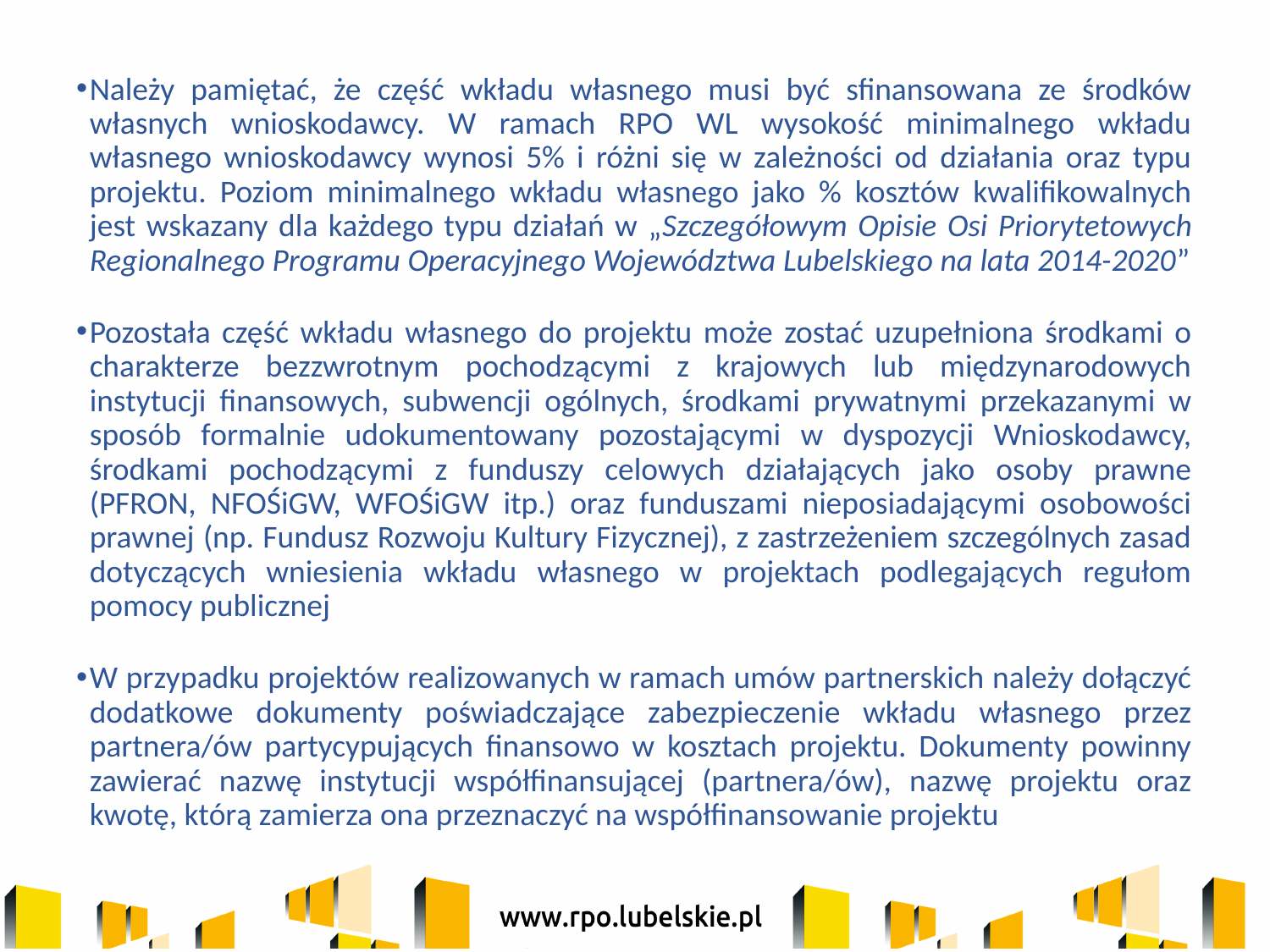

Należy pamiętać, że część wkładu własnego musi być sfinansowana ze środków własnych wnioskodawcy. W ramach RPO WL wysokość minimalnego wkładu własnego wnioskodawcy wynosi 5% i różni się w zależności od działania oraz typu projektu. Poziom minimalnego wkładu własnego jako % kosztów kwalifikowalnych jest wskazany dla każdego typu działań w „Szczegółowym Opisie Osi Priorytetowych Regionalnego Programu Operacyjnego Województwa Lubelskiego na lata 2014-2020”

Pozostała część wkładu własnego do projektu może zostać uzupełniona środkami o charakterze bezzwrotnym pochodzącymi z krajowych lub międzynarodowych instytucji finansowych, subwencji ogólnych, środkami prywatnymi przekazanymi w sposób formalnie udokumentowany pozostającymi w dyspozycji Wnioskodawcy, środkami pochodzącymi z funduszy celowych działających jako osoby prawne (PFRON, NFOŚiGW, WFOŚiGW itp.) oraz funduszami nieposiadającymi osobowości prawnej (np. Fundusz Rozwoju Kultury Fizycznej), z zastrzeżeniem szczególnych zasad dotyczących wniesienia wkładu własnego w projektach podlegających regułom pomocy publicznej

W przypadku projektów realizowanych w ramach umów partnerskich należy dołączyć dodatkowe dokumenty poświadczające zabezpieczenie wkładu własnego przez partnera/ów partycypujących finansowo w kosztach projektu. Dokumenty powinny zawierać nazwę instytucji współfinansującej (partnera/ów), nazwę projektu oraz kwotę, którą zamierza ona przeznaczyć na współfinansowanie projektu